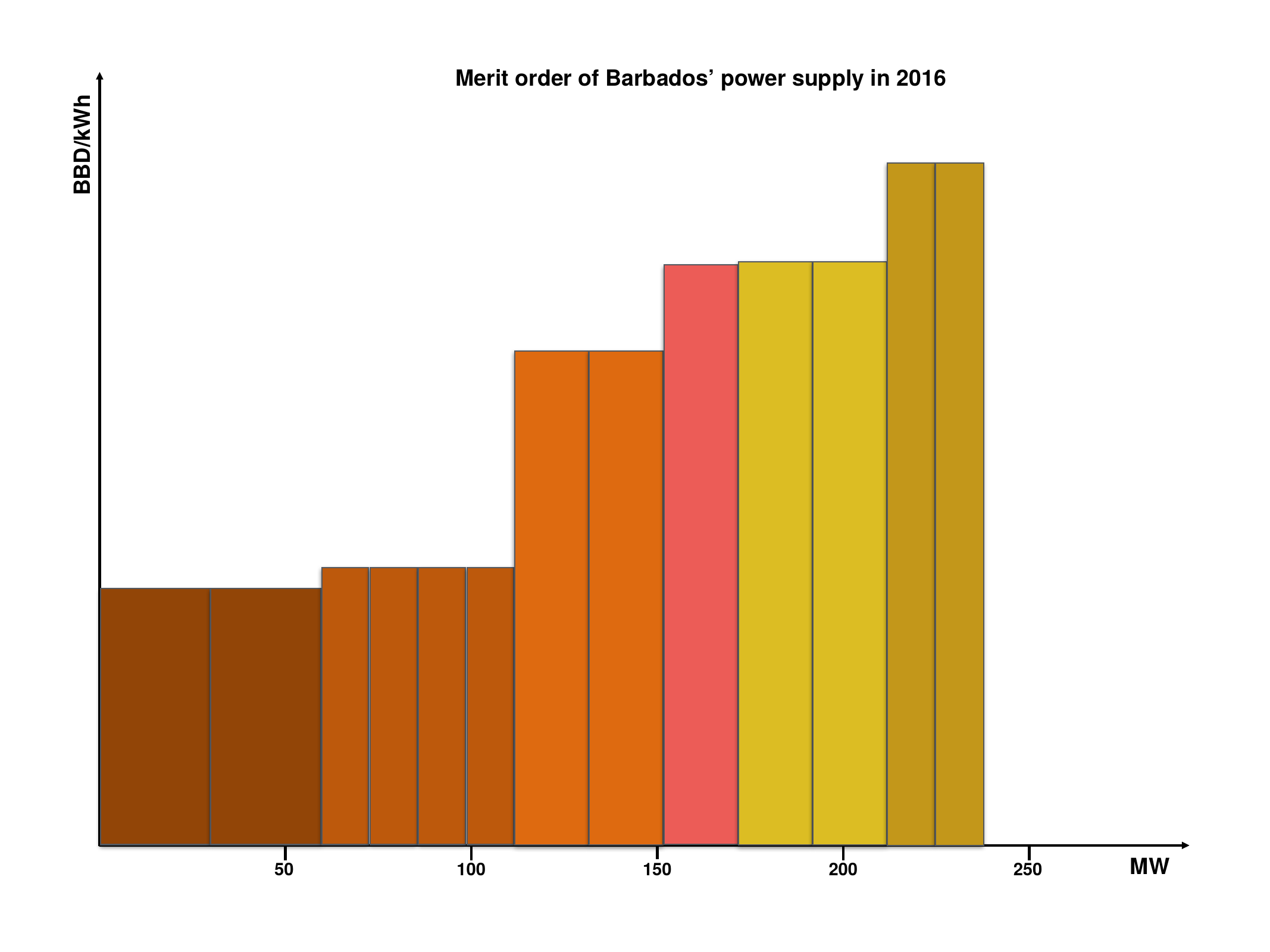

Merit order of Barbados’ power supply in 2016

BBD/kWh

MW

50
100
150
200
250